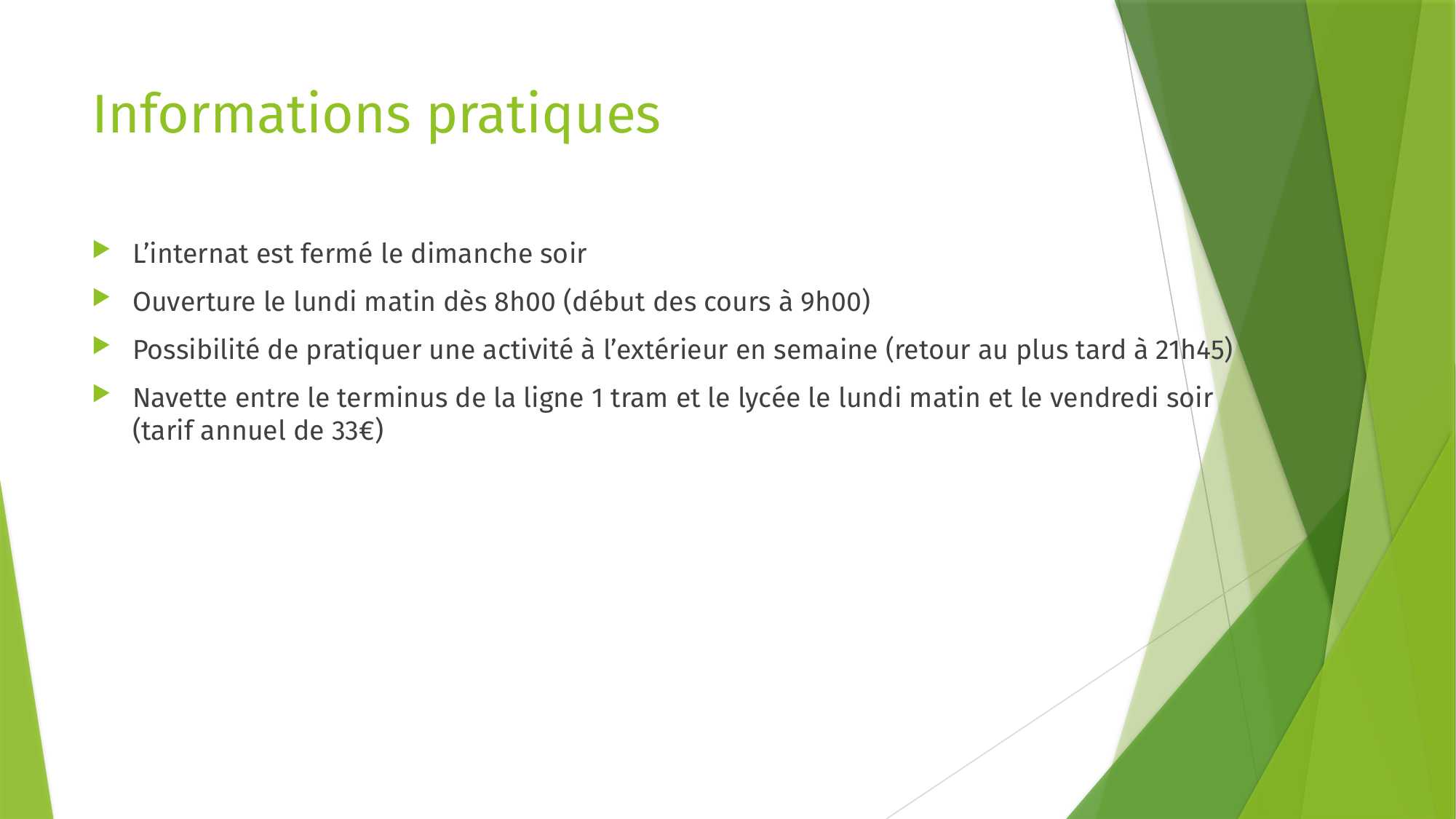

# Informations pratiques
L’internat est fermé le dimanche soir
Ouverture le lundi matin dès 8h00 (début des cours à 9h00)
Possibilité de pratiquer une activité à l’extérieur en semaine (retour au plus tard à 21h45)
Navette entre le terminus de la ligne 1 tram et le lycée le lundi matin et le vendredi soir (tarif annuel de 33€)